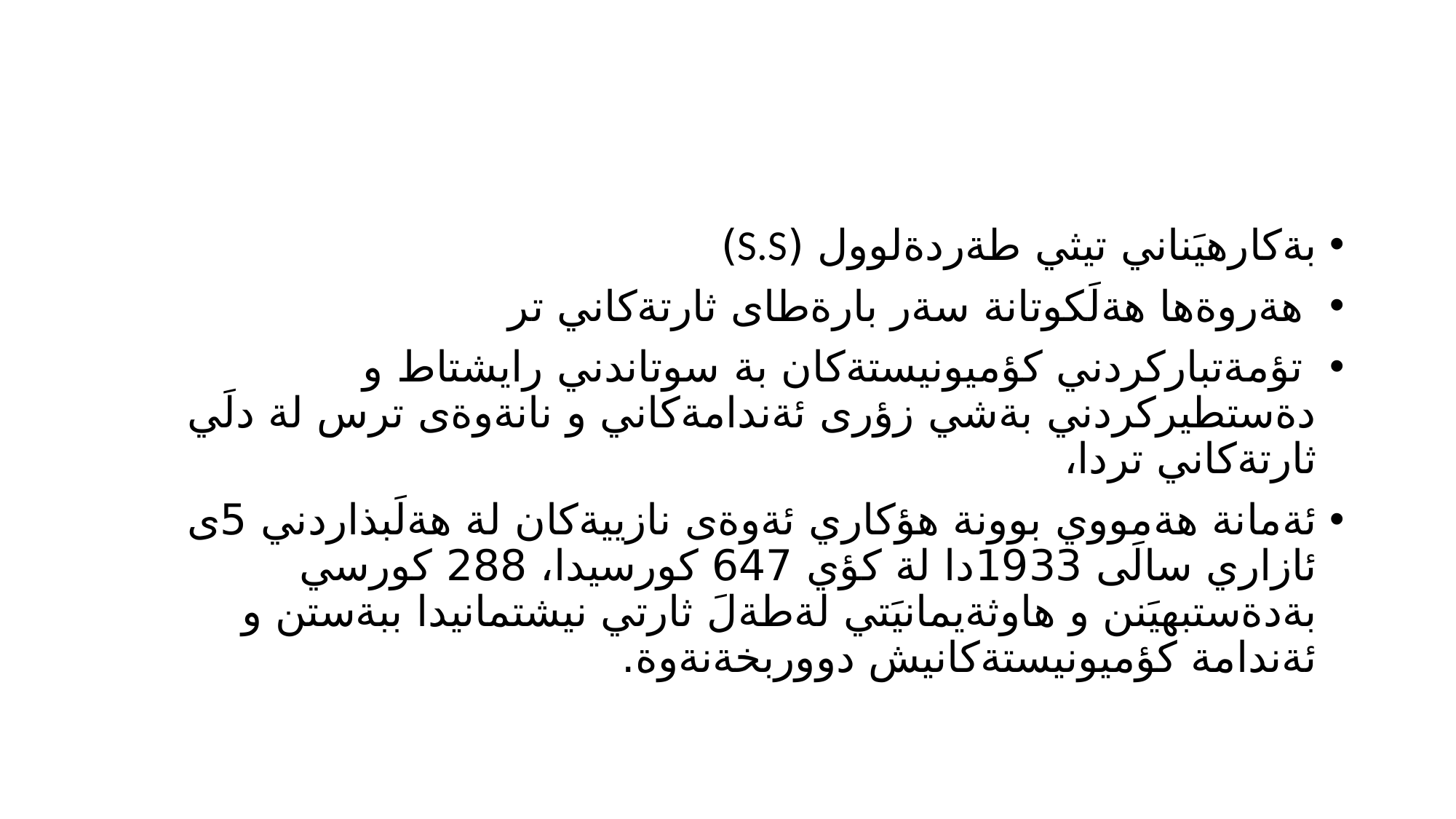

#
بةكارهيَناني تيثي طةردةلوول (S.S)
 هةروةها هةلَكوتانة سةر بارةطاى ثارتةكاني تر
 تؤمةتباركردني كؤميونيستةكان بة سوتاندني رايشتاط و دةستطيركردني بةشي زؤرى ئةندامةكاني و نانةوةى ترس لة دلَي ثارتةكاني تردا،
ئةمانة هةمووي بوونة هؤكاري ئةوةى نازييةكان لة هةلَبذاردني 5ى ئازاري سالَى 1933دا لة كؤي 647 كورسيدا، 288 كورسي بةدةستبهيَنن و هاوثةيمانيَتي لةطةلَ ثارتي نيشتمانيدا ببةستن و ئةندامة كؤميونيستةكانيش دووربخةنةوة.